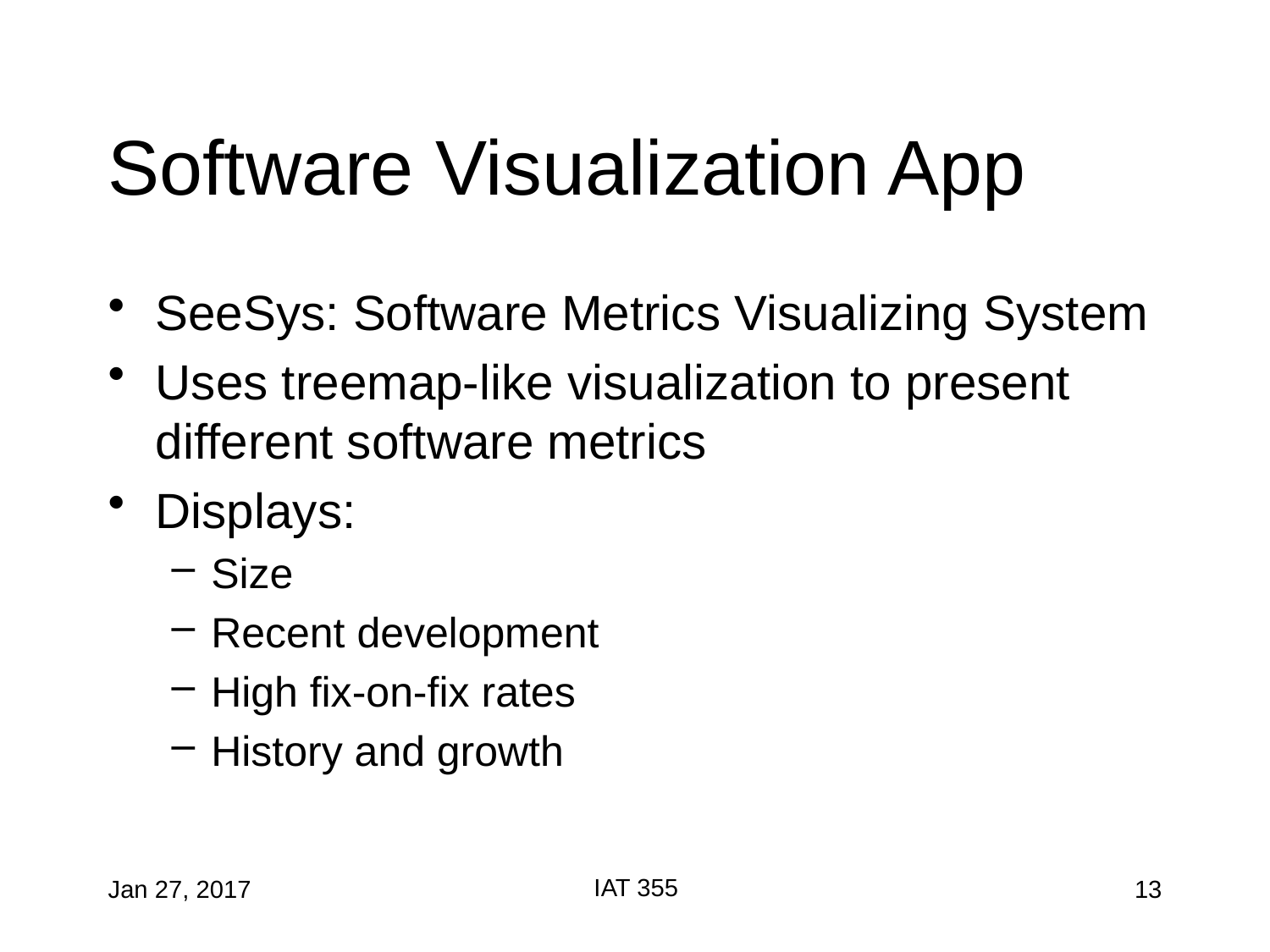

# Software Visualization App
SeeSys: Software Metrics Visualizing System
Uses treemap-like visualization to present different software metrics
Displays:
Size
Recent development
High fix-on-fix rates
History and growth
IAT 355
Jan 27, 2017
13